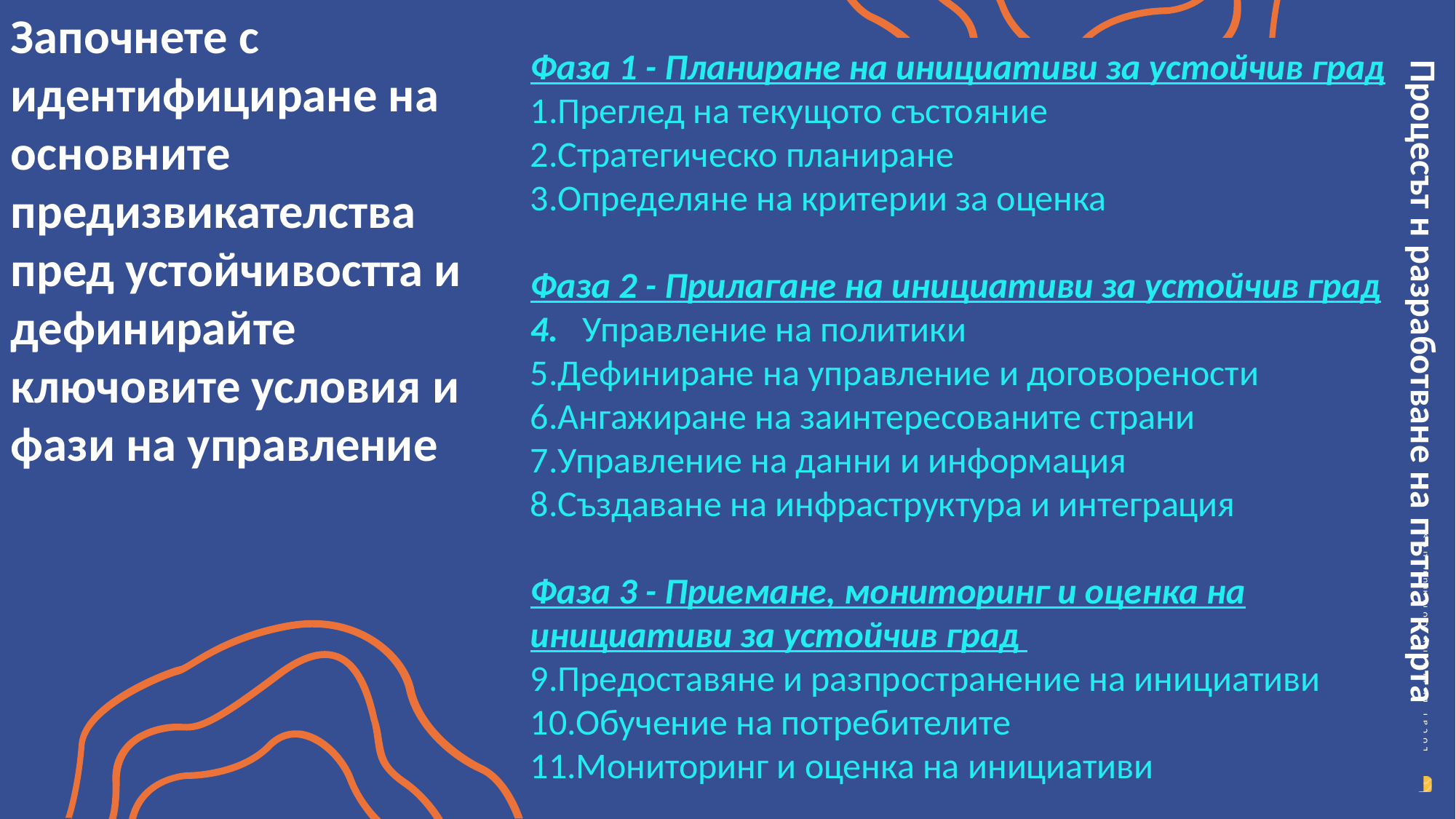

Започнете с идентифициране на основните
предизвикателства пред устойчивостта и дефинирайте ключовите условия и фази на управление
Фаза 1 - Планиране на инициативи за устойчив град
Преглед на текущото състояние
Стратегическо планиране
Определяне на критерии за оценка

Фаза 2 - Прилагане на инициативи за устойчив град
4.   Управление на политики
Дефиниране на управление и договорености
Ангажиране на заинтересованите страни
Управление на данни и информация
Създаване на инфраструктура и интеграция

Фаза 3 - Приемане, мониторинг и оценка на инициативи за устойчив град
Предоставяне и разпространение на инициативи
Обучение на потребителите
Мониторинг и оценка на инициативи
Процесът н разработване на пътна карта